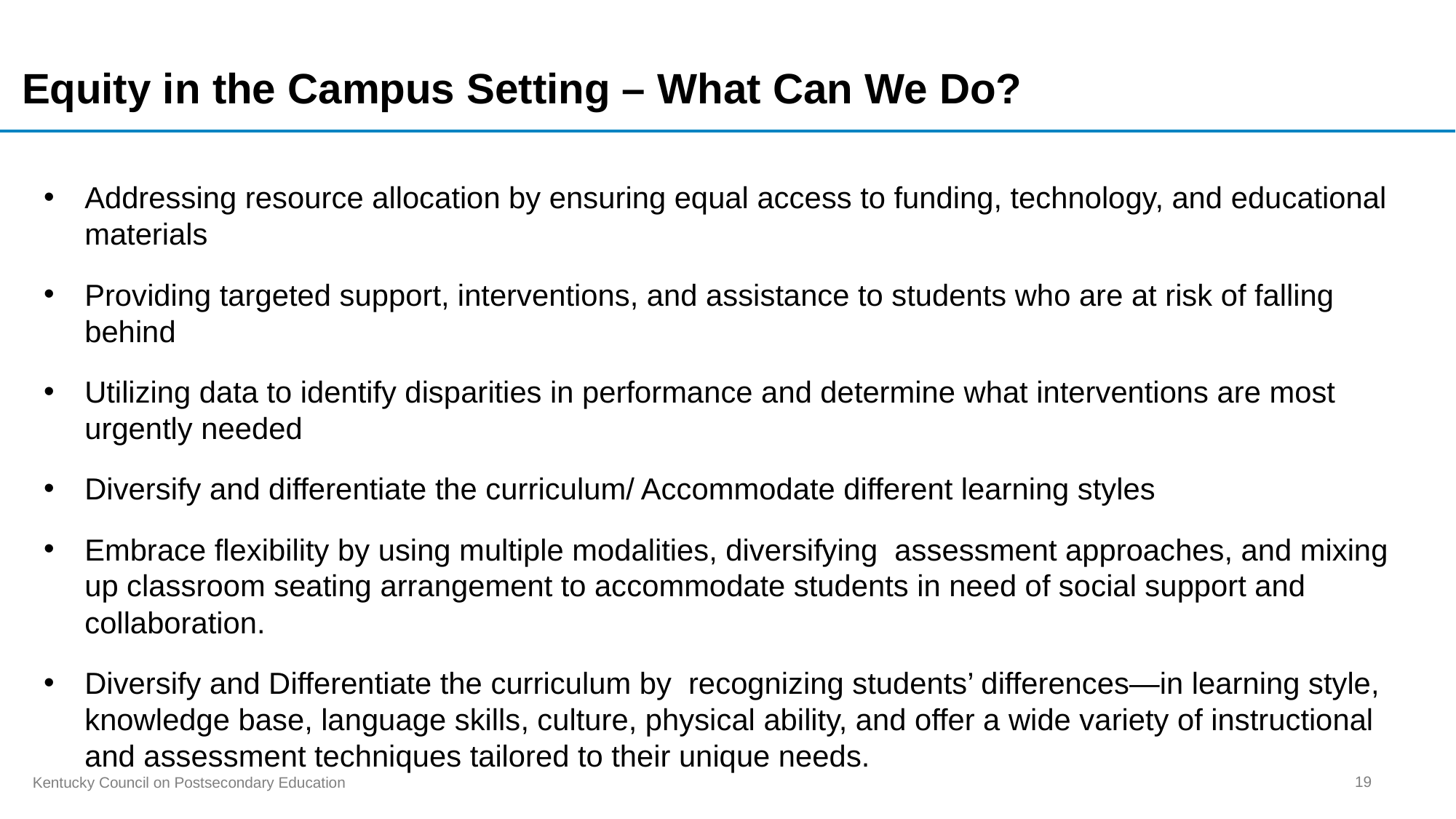

# Equity in the Campus Setting – What Can We Do?
Addressing resource allocation by ensuring equal access to funding, technology, and educational materials
Providing targeted support, interventions, and assistance to students who are at risk of falling behind
Utilizing data to identify disparities in performance and determine what interventions are most urgently needed
Diversify and differentiate the curriculum/ Accommodate different learning styles
Embrace flexibility by using multiple modalities, diversifying  assessment approaches, and mixing up classroom seating arrangement to accommodate students in need of social support and collaboration.
Diversify and Differentiate the curriculum by  recognizing students’ differences—in learning style, knowledge base, language skills, culture, physical ability, and offer a wide variety of instructional and assessment techniques tailored to their unique needs.

19